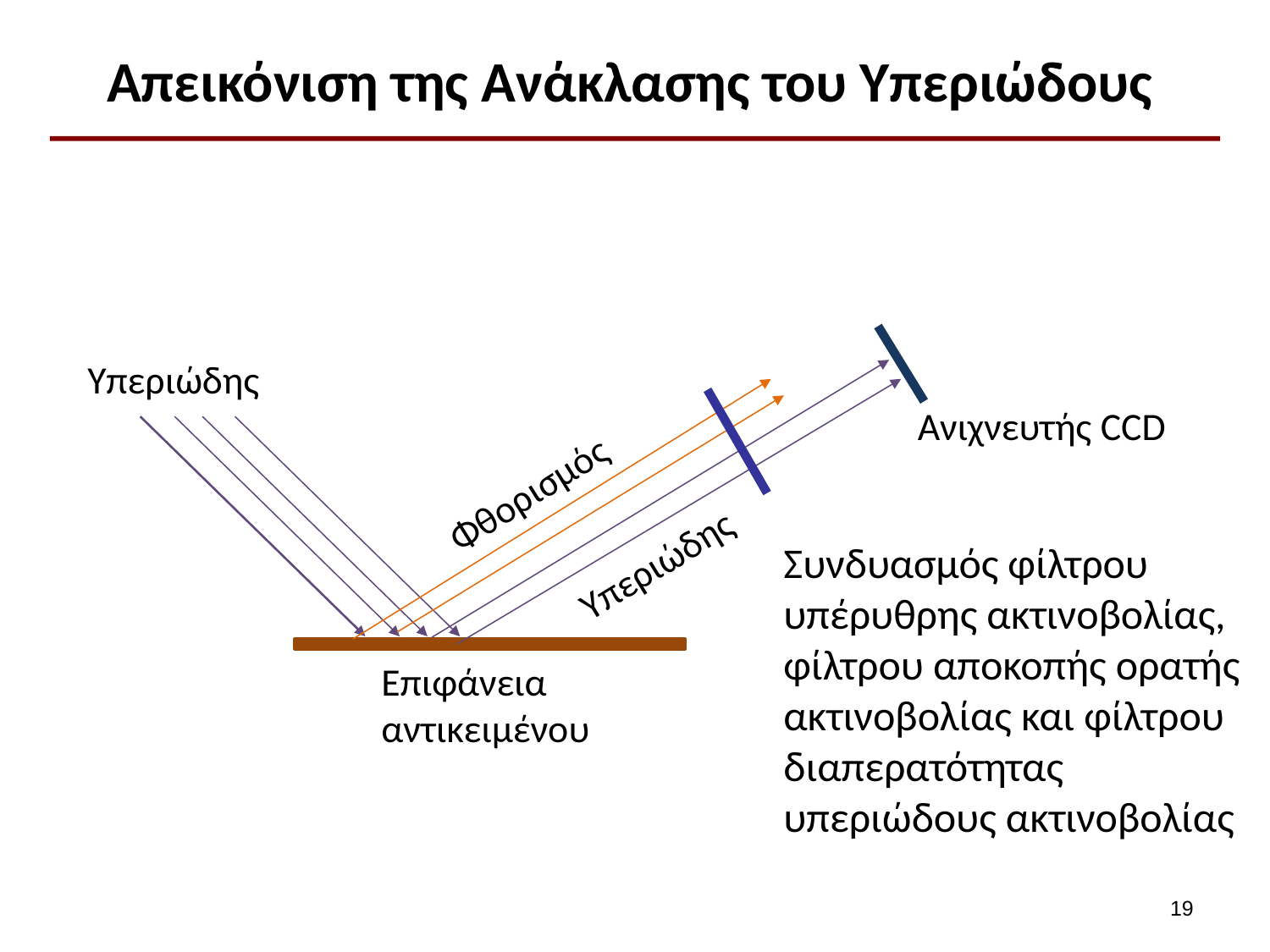

# Απεικόνιση της Ανάκλασης του Υπεριώδους

Υπεριώδης

Ανιχνευτής CCD
Φθορισμός
Υπεριώδης
Συνδυασμός φίλτρου υπέρυθρης ακτινοβολίας, φίλτρου αποκοπής ορατής ακτινοβολίας και φίλτρου διαπερατότητας υπεριώδους ακτινοβολίας

Επιφάνεια αντικειμένου
19